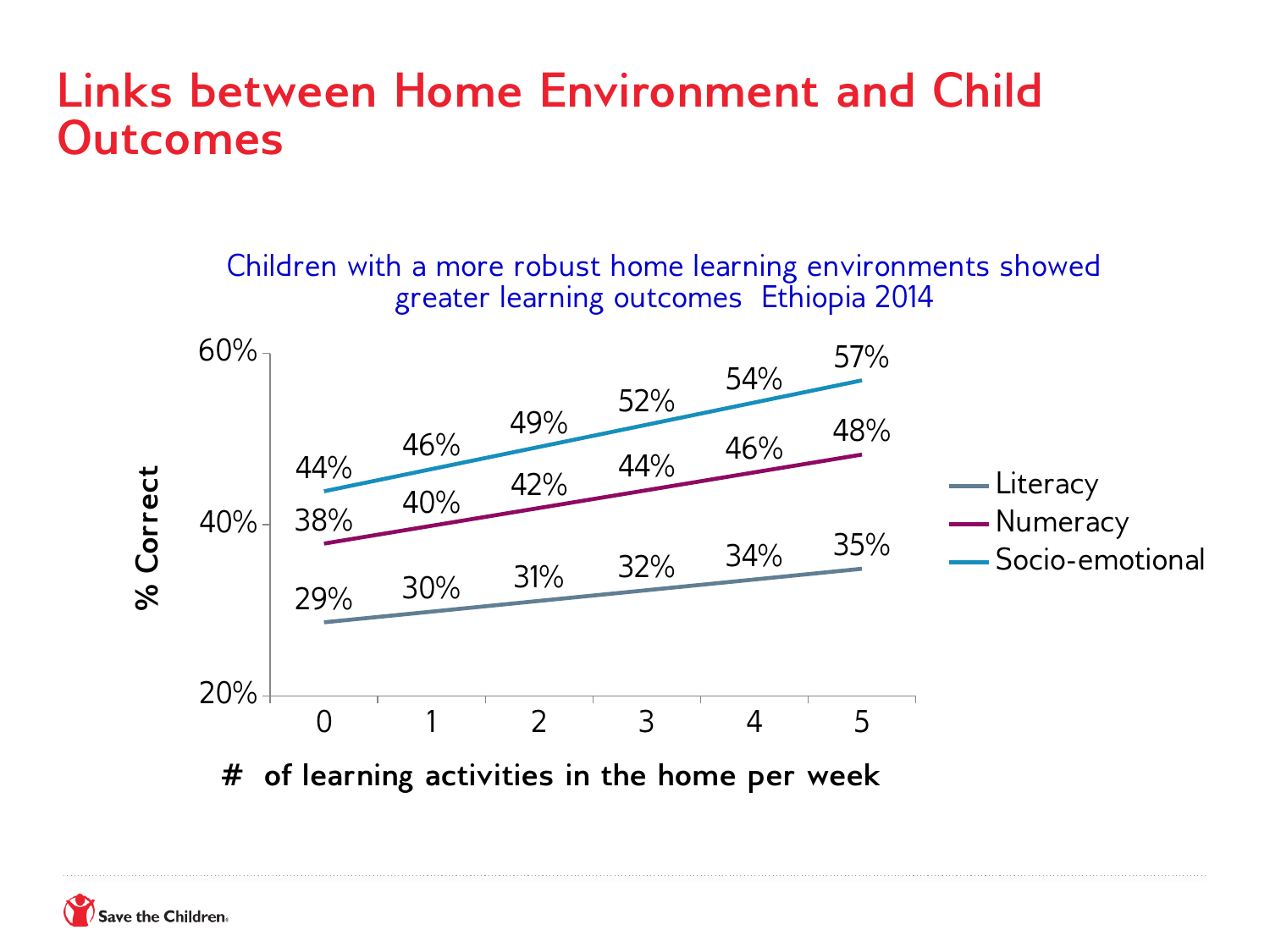

# Links between Home Environment and Child Outcomes

### Chart: Children with a more robust home learning environments showed greater learning outcomes  Ethiopia 2014

| Category | Literacy | Numeracy | Socio-emotional |
|---|---|---|---|
| 0 | 0.28600240000000016 | 0.3778834900000002 | 0.43896300000000016 |
| 1 | 0.2985024000000001 | 0.39868349000000014 | 0.4648630000000001 |
| 2 | 0.3110024000000001 | 0.4194834900000001 | 0.49076300000000006 |
| 3 | 0.32350240000000013 | 0.44028349 | 0.5166629999999998 |
| 4 | 0.3360024000000002 | 0.4610834900000001 | 0.5425629999999995 |
| 5 | 0.34850240000000016 | 0.48188349000000014 | 0.5684629999999995 |